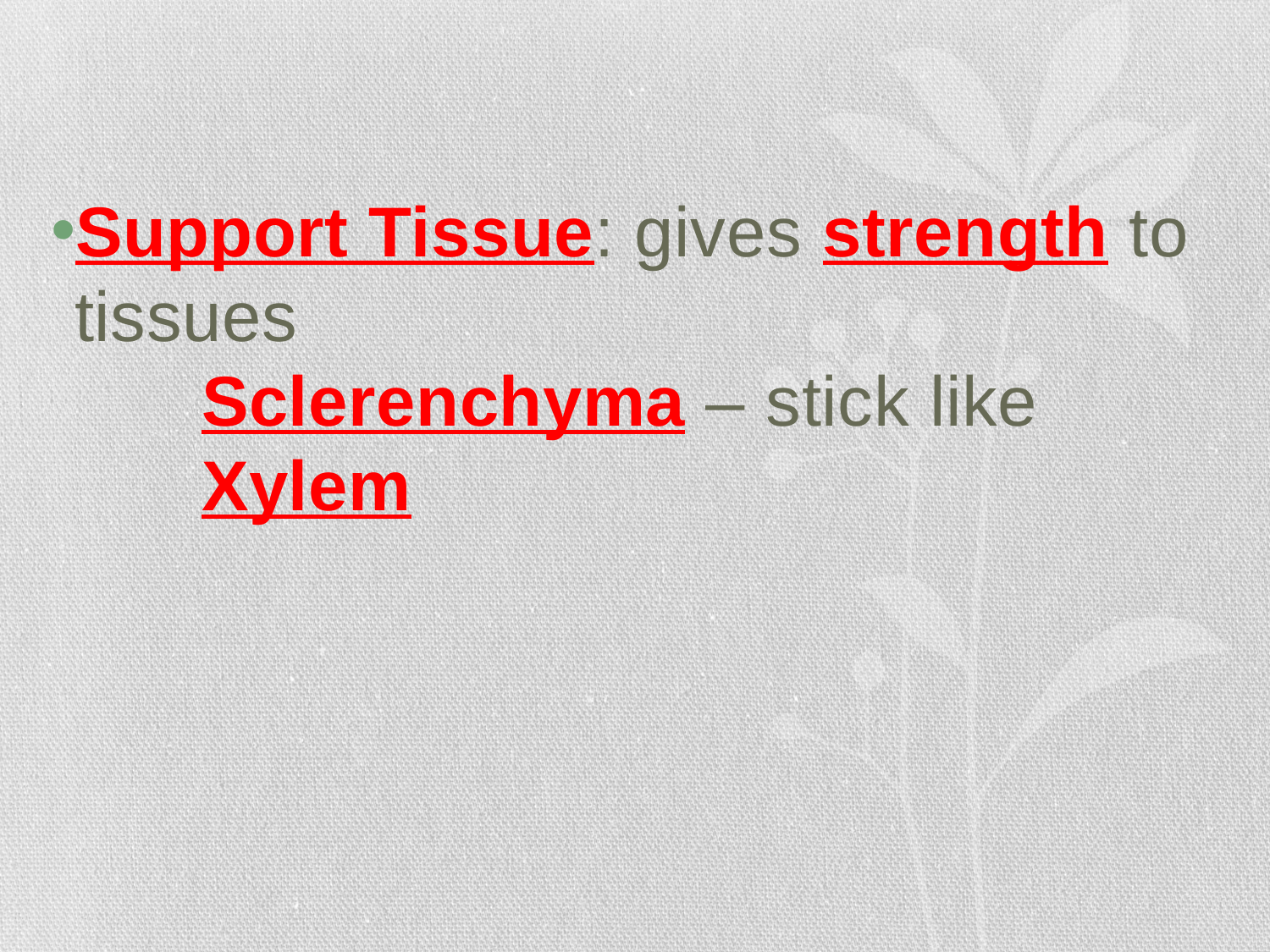

#
Support Tissue: gives strength to tissues
	Sclerenchyma – stick like
	Xylem